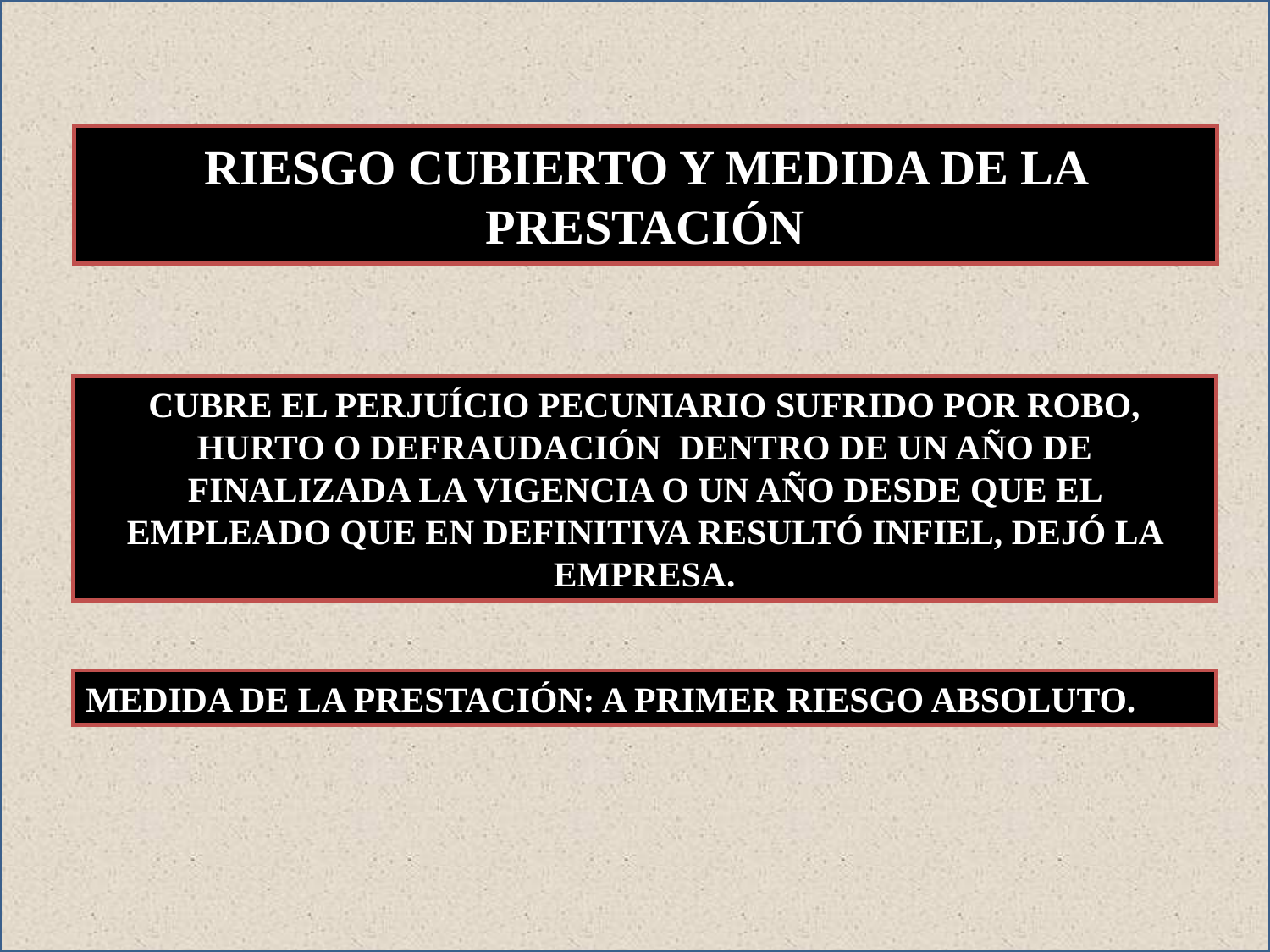

RIESGO CUBIERTO Y MEDIDA DE LA PRESTACIÓN
CUBRE EL PERJUÍCIO PECUNIARIO SUFRIDO POR ROBO, HURTO O DEFRAUDACIÓN  DENTRO DE UN AÑO DE FINALIZADA LA VIGENCIA O UN AÑO DESDE QUE EL EMPLEADO QUE EN DEFINITIVA RESULTÓ INFIEL, DEJÓ LA EMPRESA.
MEDIDA DE LA PRESTACIÓN: A PRIMER RIESGO ABSOLUTO.